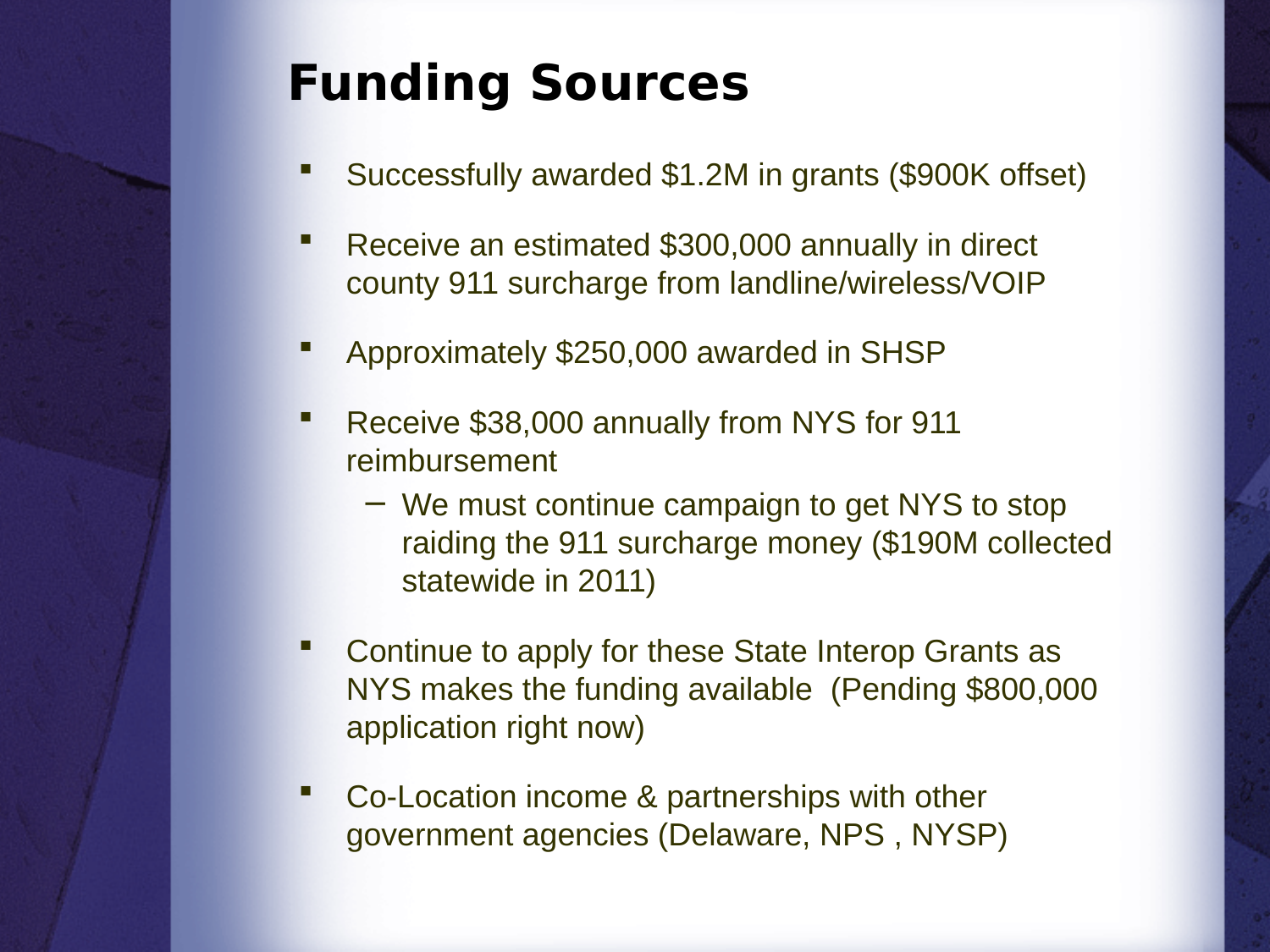

# Funding Sources
Successfully awarded $1.2M in grants ($900K offset)
Receive an estimated $300,000 annually in direct county 911 surcharge from landline/wireless/VOIP
Approximately $250,000 awarded in SHSP
Receive $38,000 annually from NYS for 911 reimbursement
We must continue campaign to get NYS to stop raiding the 911 surcharge money ($190M collected statewide in 2011)
Continue to apply for these State Interop Grants as NYS makes the funding available  (Pending $800,000 application right now)
Co-Location income & partnerships with other government agencies (Delaware, NPS , NYSP)